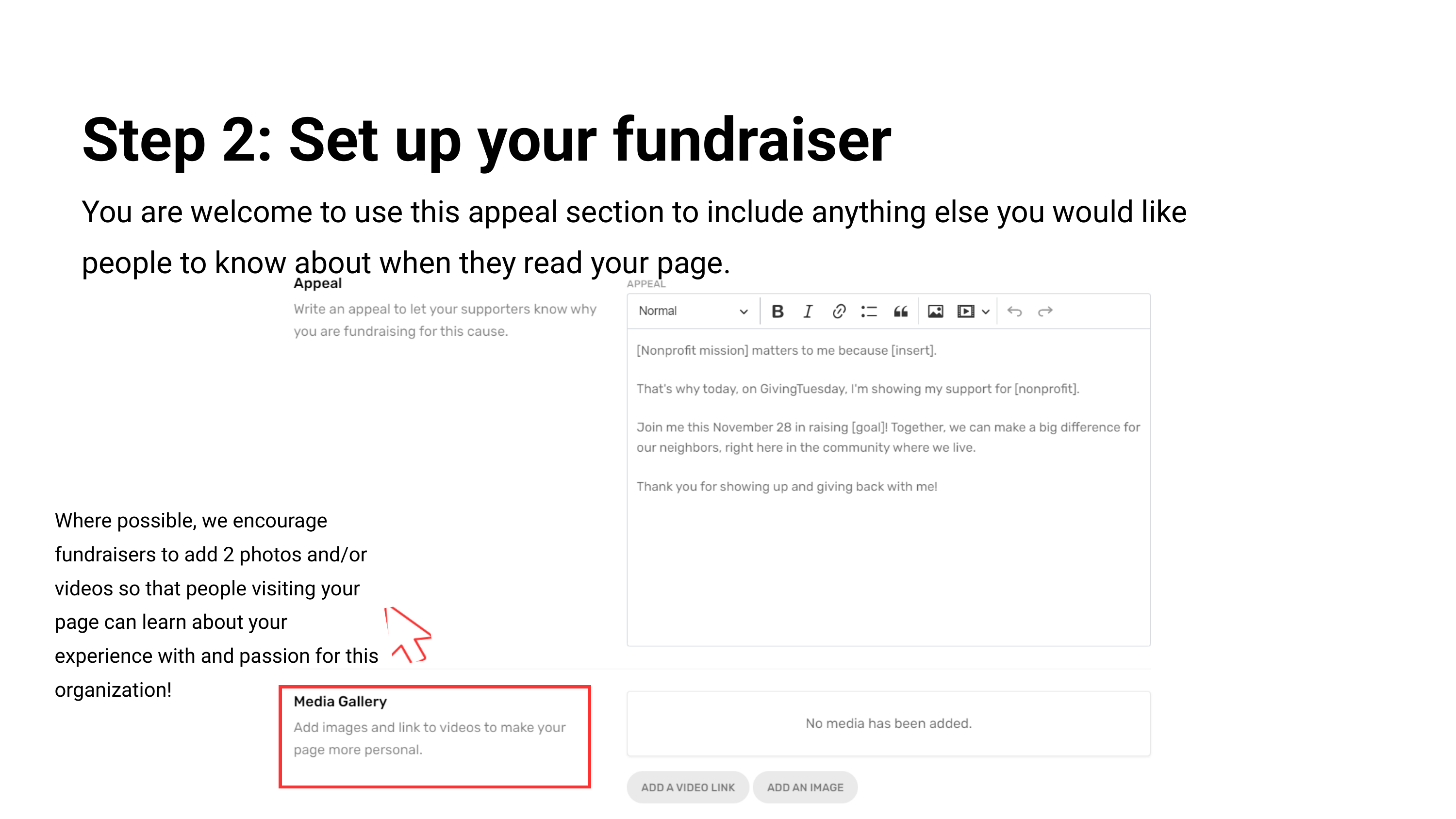

Step 2: Set up your fundraiser
You are welcome to use this appeal section to include anything else you would like people to know about when they read your page.

Where possible, we encourage fundraisers to add 2 photos and/or videos so that people visiting your page can learn about your experience with and passion for this organization!